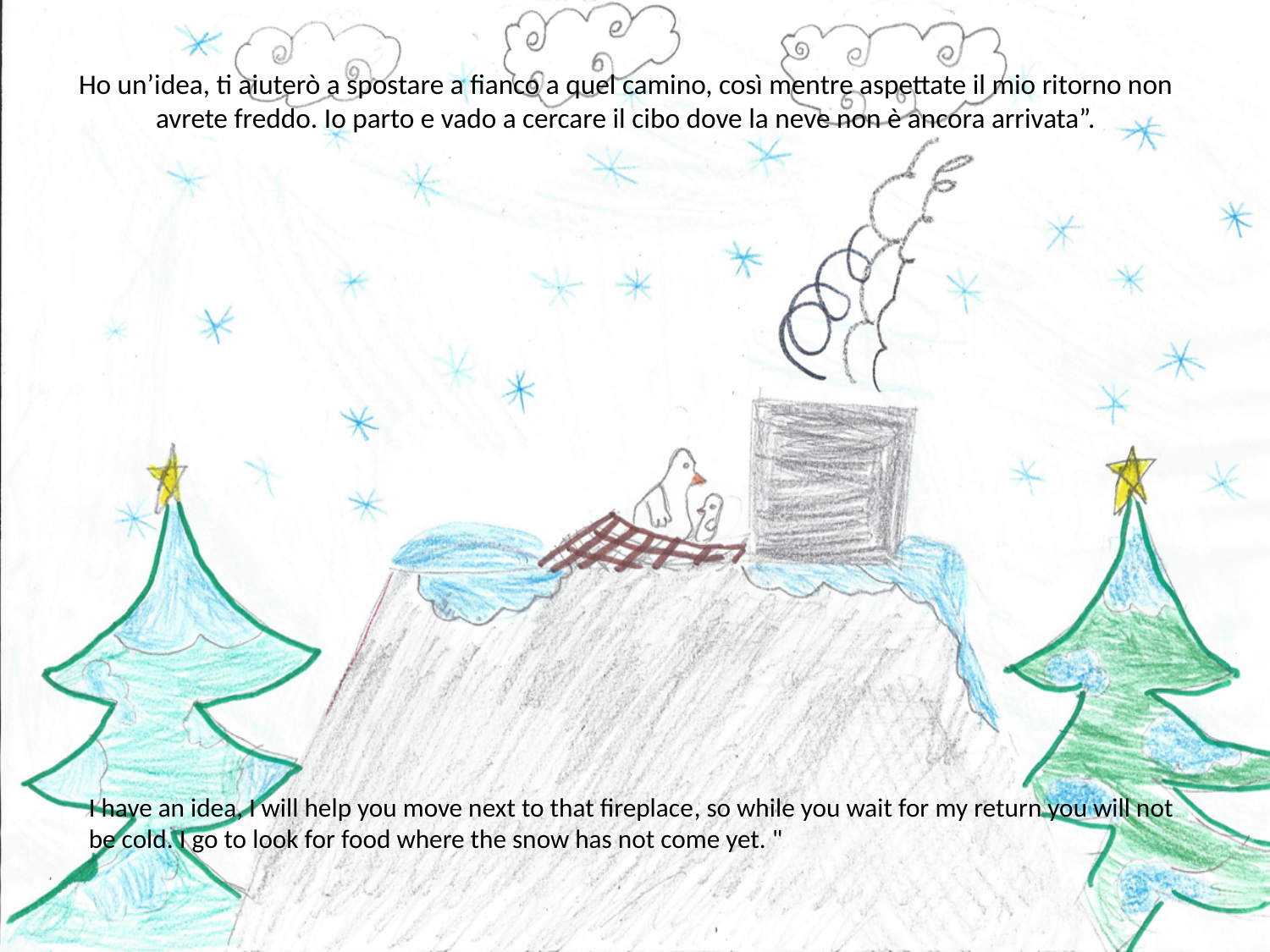

# Ho un’idea, ti aiuterò a spostare a fianco a quel camino, così mentre aspettate il mio ritorno non avrete freddo. Io parto e vado a cercare il cibo dove la neve non è ancora arrivata”.
I have an idea, I will help you move next to that fireplace, so while you wait for my return you will not be cold. I go to look for food where the snow has not come yet. "